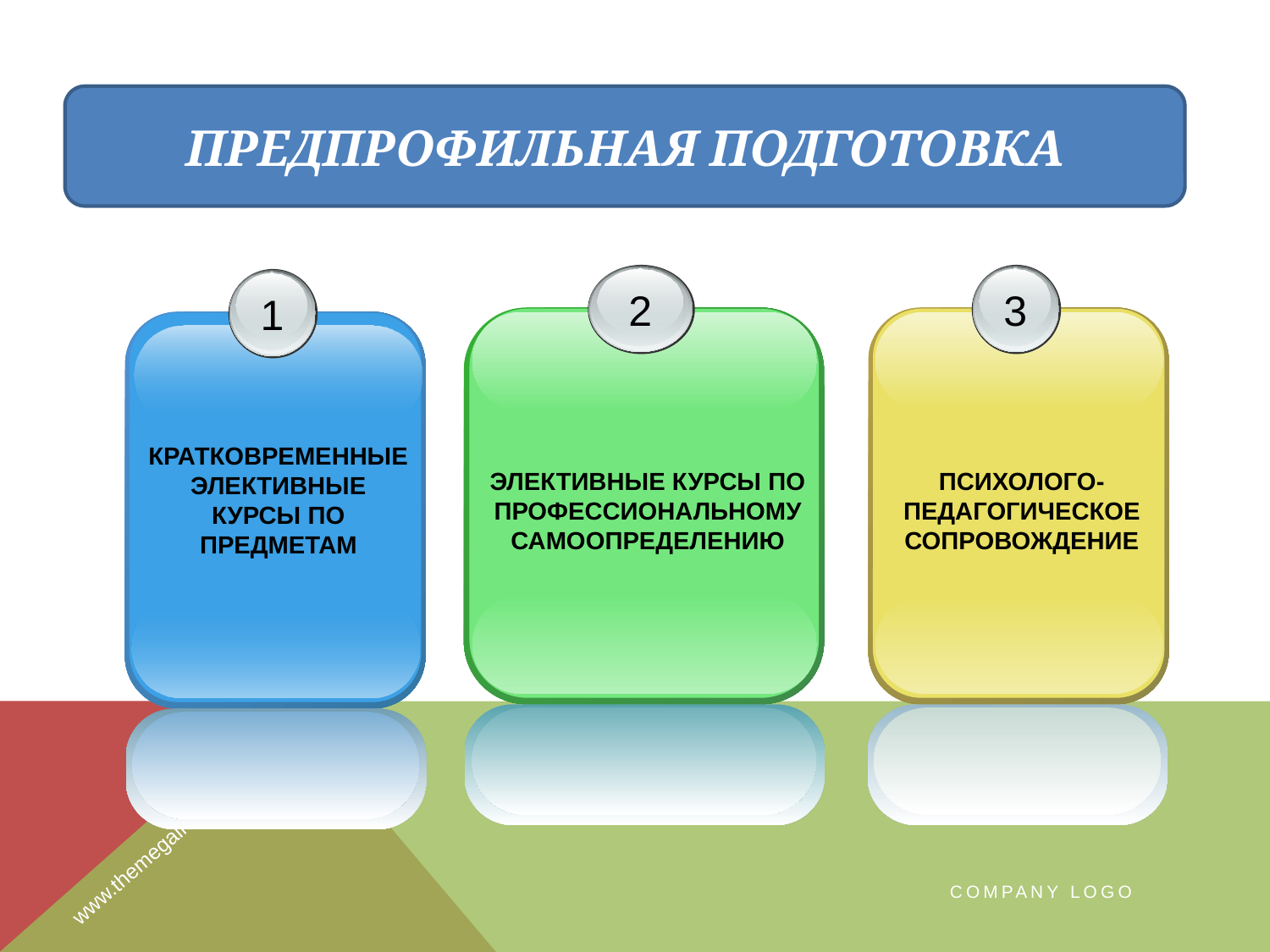

# ПРЕДПРОФИЛЬНАЯ ПОДГОТОВКА

2

ЭЛЕКТИВНЫЕ КУРСЫ ПО ПРОФЕССИОНАЛЬНОМУ САМООПРЕДЕЛЕНИЮ

3

ПСИХОЛОГО-ПЕДАГОГИЧЕСКОЕ СОПРОВОЖДЕНИЕ

1

КРАТКОВРЕМЕННЫЕ ЭЛЕКТИВНЫЕ КУРСЫ ПО ПРЕДМЕТАМ

www.themegallery.com
Company Logo